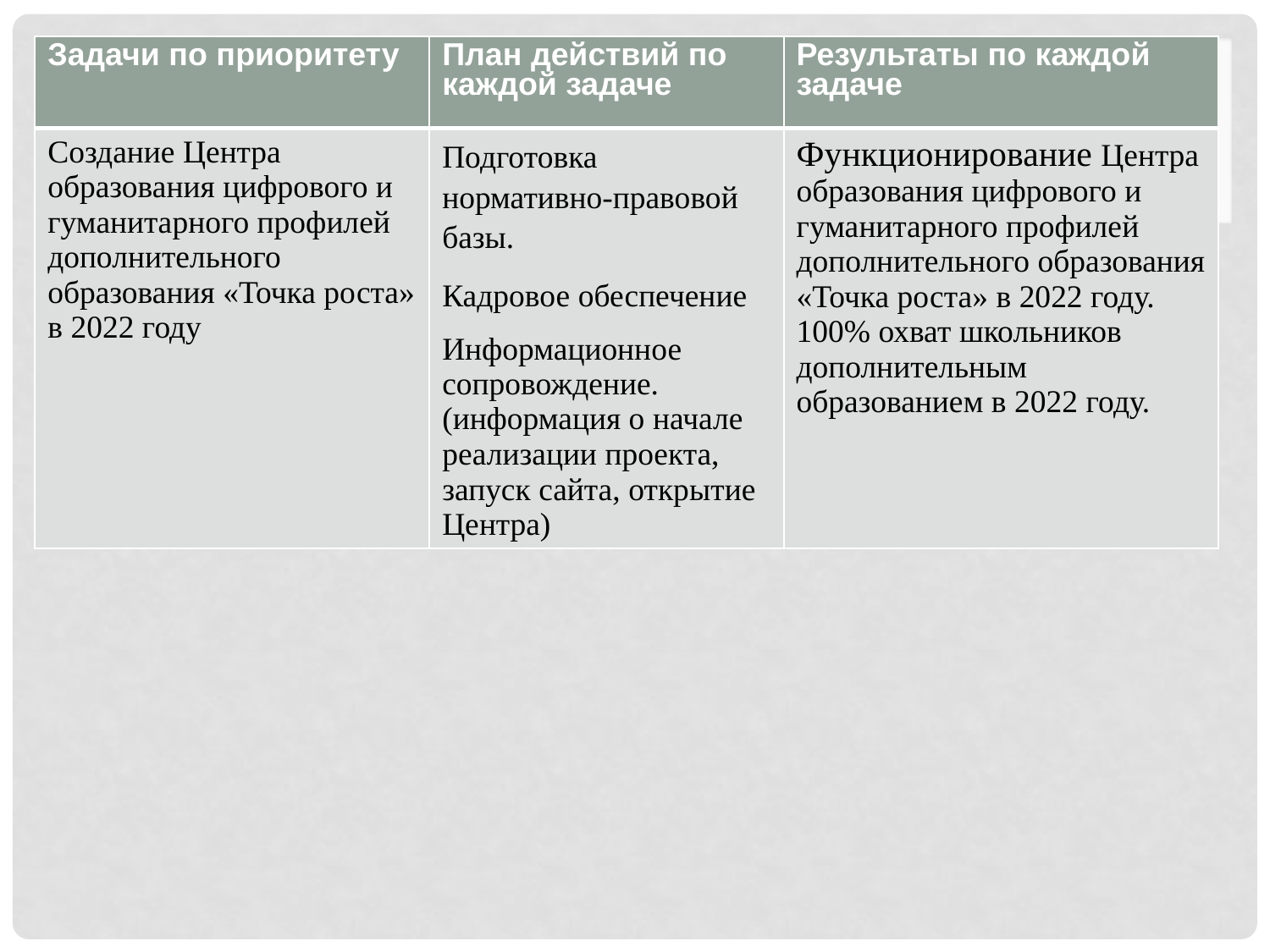

| Задачи по приоритету | План действий по каждой задаче | Результаты по каждой задаче |
| --- | --- | --- |
| Создание Центра образования цифрового и гуманитарного профилей дополнительного образования «Точка роста» в 2022 году | Подготовка нормативно-правовой базы. Кадровое обеспечение Информационное сопровождение. (информация о начале реализации проекта, запуск сайта, открытие Центра) | Функционирование Центра образования цифрового и гуманитарного профилей дополнительного образования «Точка роста» в 2022 году. 100% охват школьников дополнительным образованием в 2022 году. |